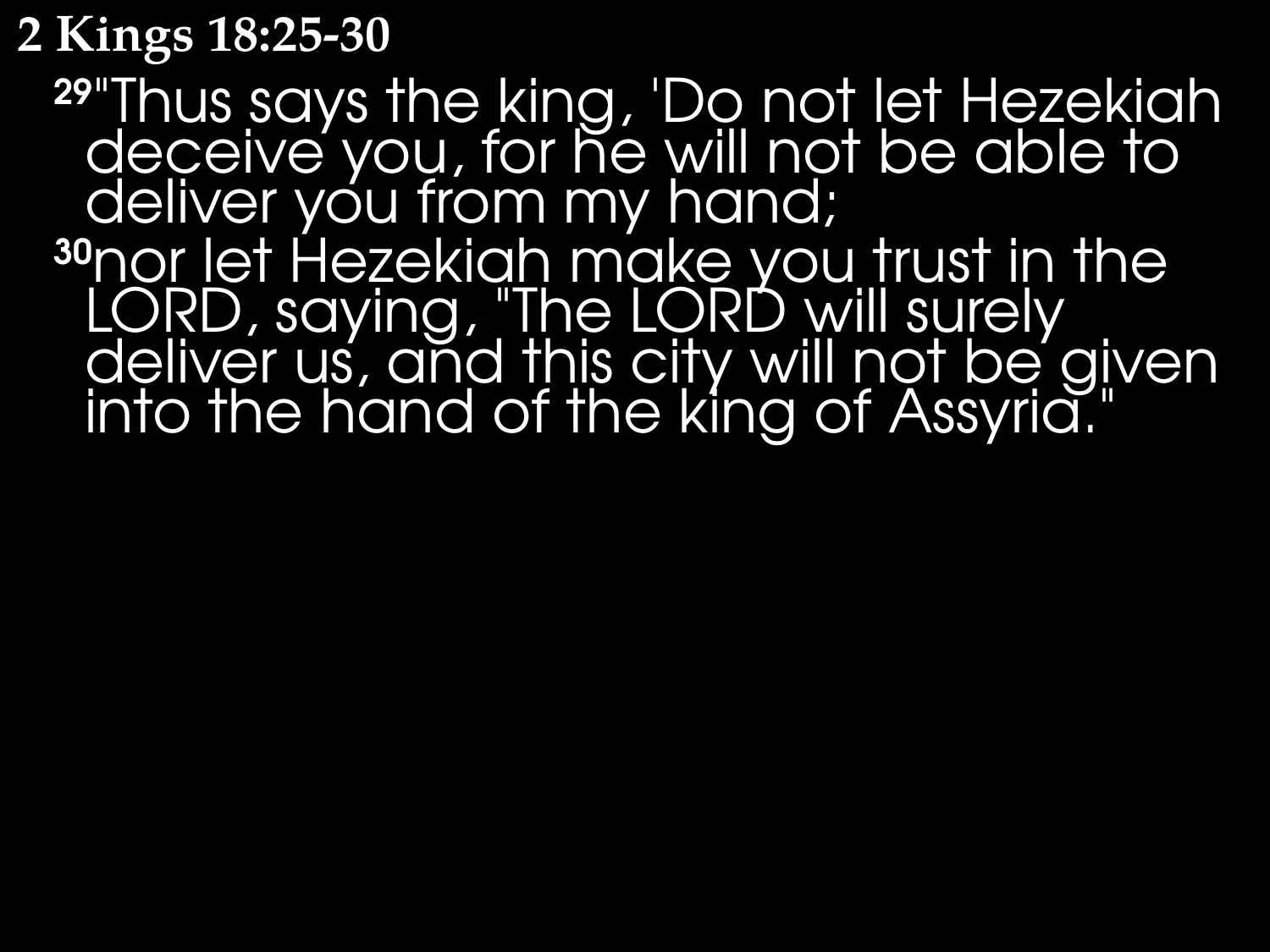

# 2 Kings 18:25-30
 29"Thus says the king, 'Do not let Hezekiah deceive you, for he will not be able to deliver you from my hand;
 30nor let Hezekiah make you trust in the LORD, saying, "The LORD will surely deliver us, and this city will not be given into the hand of the king of Assyria."